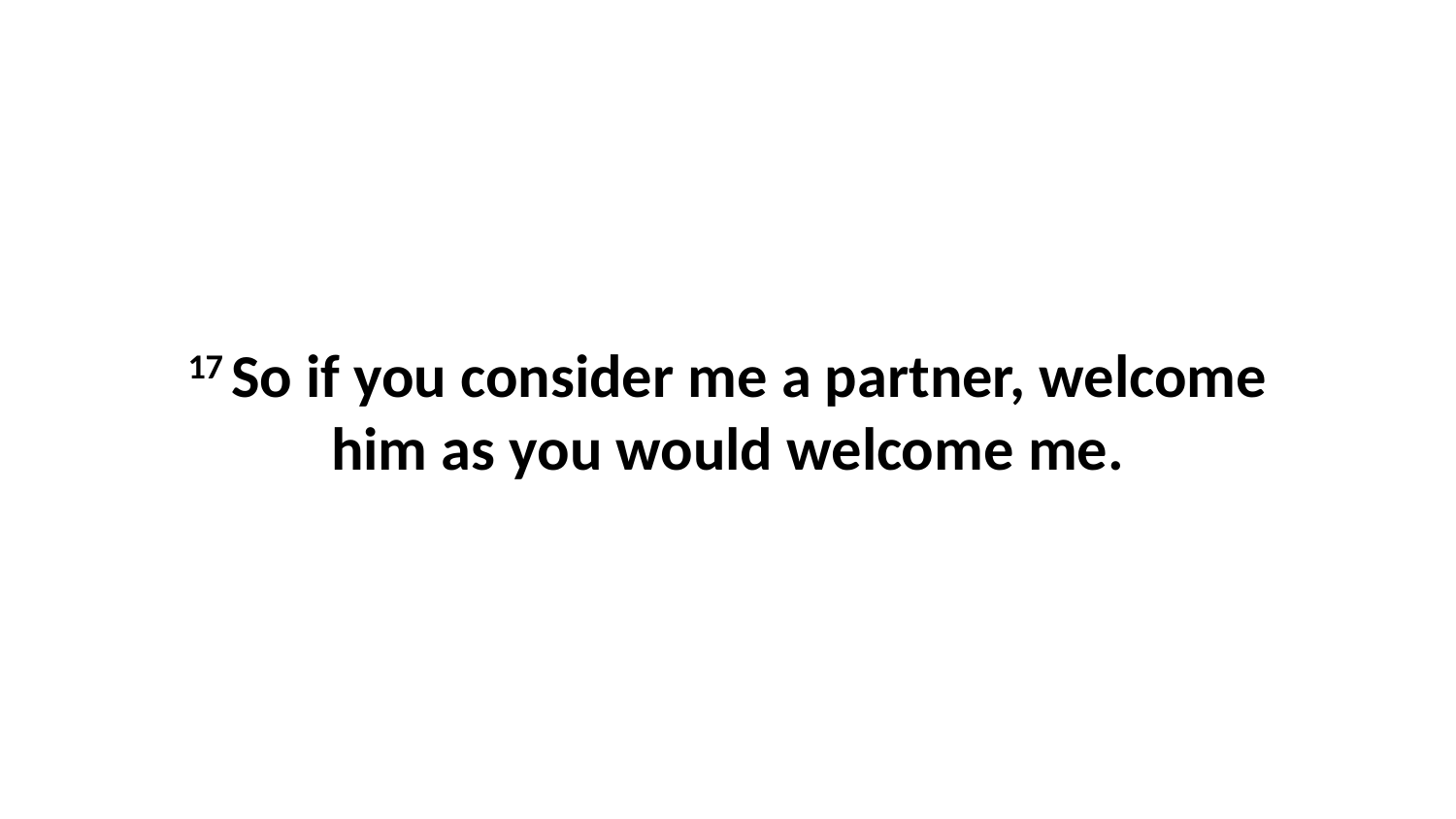

17 So if you consider me a partner, welcome him as you would welcome me.